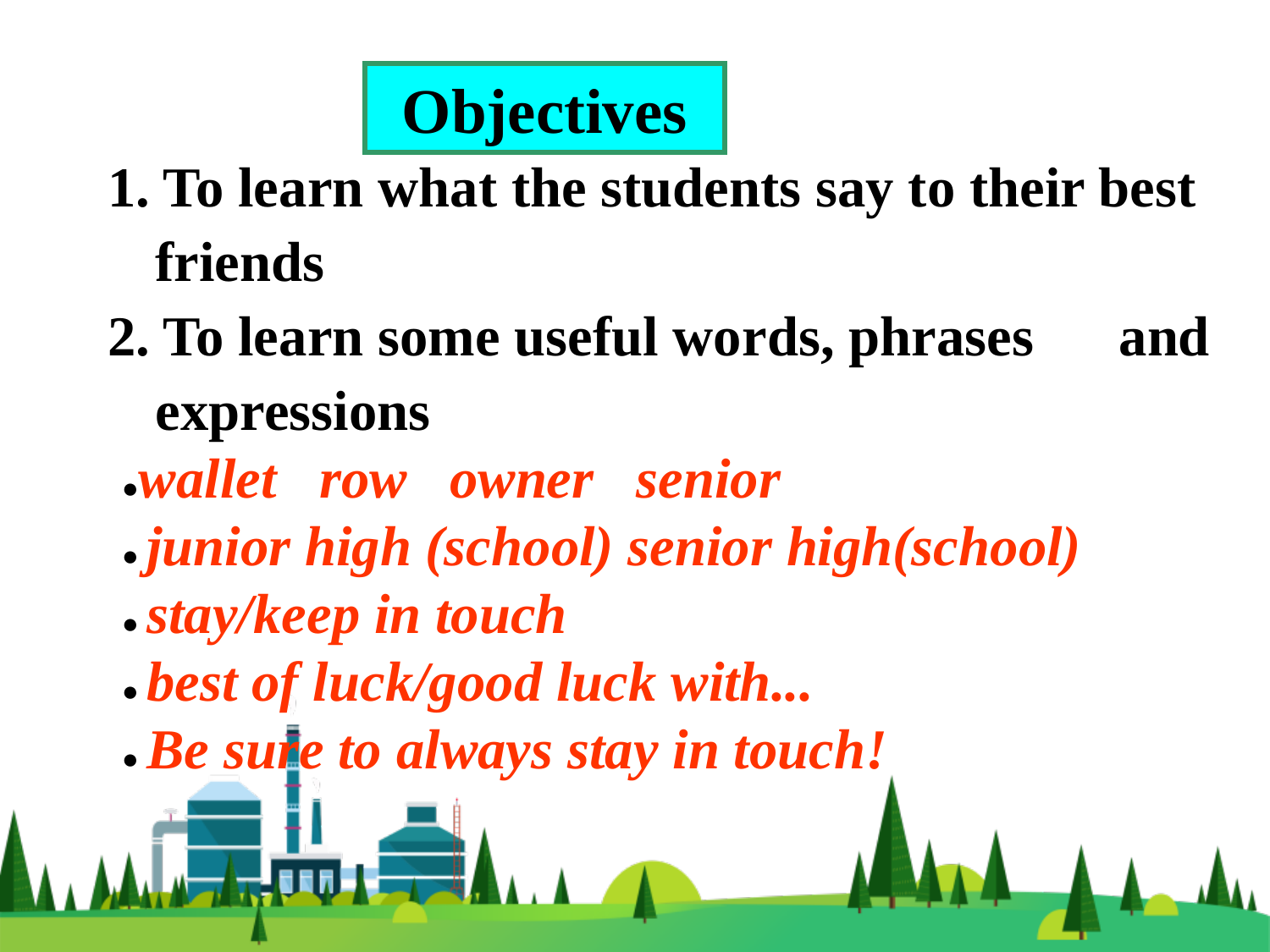

Objectives
1. To learn what the students say to their best friends
2. To learn some useful words, phrases      and expressions
 ●wallet   row   owner   senior
 ● junior high (school) senior high(school)
 ● stay/keep in touch
 ● best of luck/good luck with...
 ● Be sure to always stay in touch!